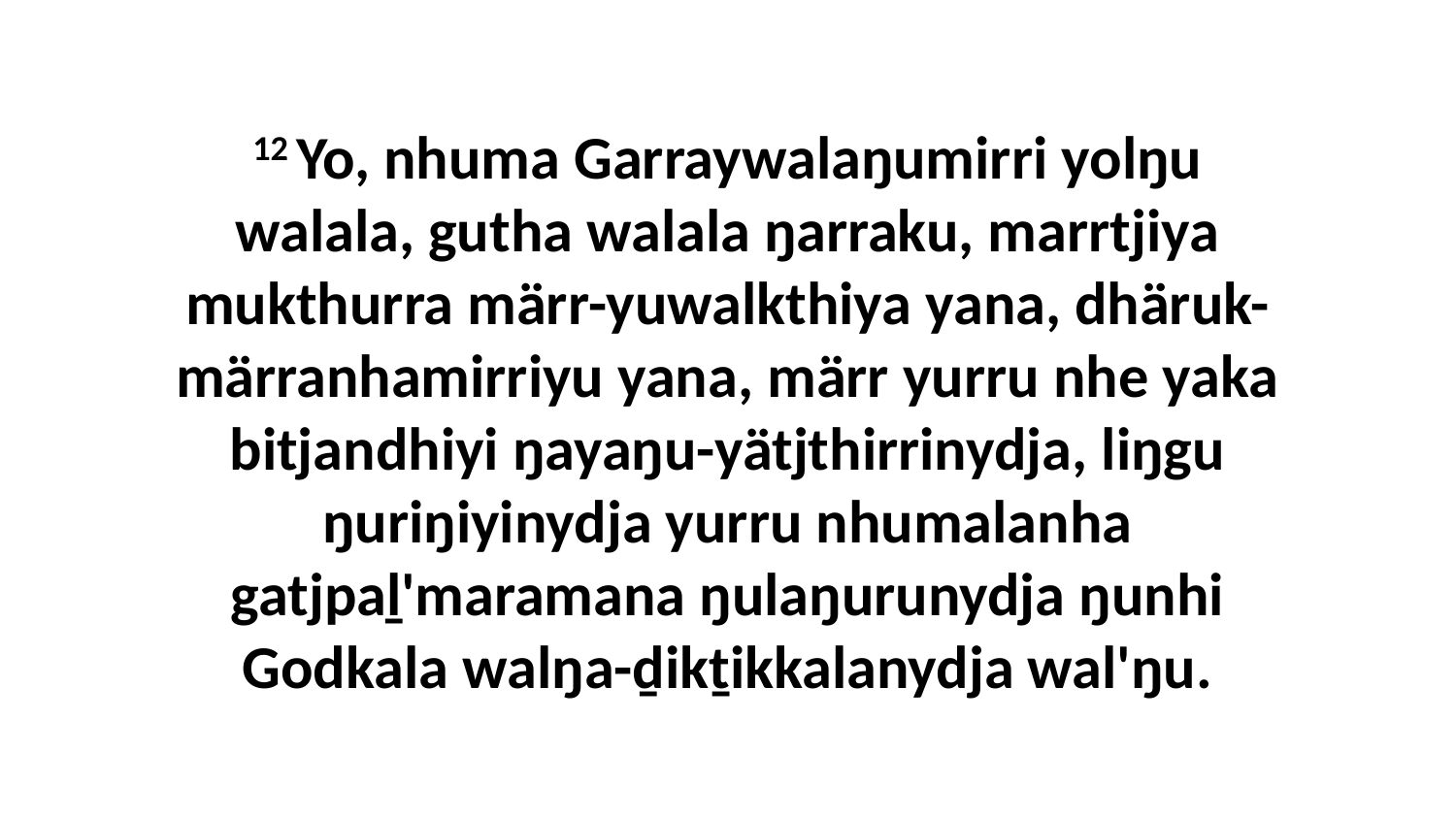

12 Yo, nhuma Garraywalaŋumirri yolŋu walala, gutha walala ŋarraku, marrtjiya mukthurra märr-yuwalkthiya yana, dhäruk-märranhamirriyu yana, märr yurru nhe yaka bitjandhiyi ŋayaŋu-yätjthirrinydja, liŋgu ŋuriŋiyinydja yurru nhumalanha gatjpaḻ'maramana ŋulaŋurunydja ŋunhi Godkala walŋa-ḏikṯikkalanydja wal'ŋu.